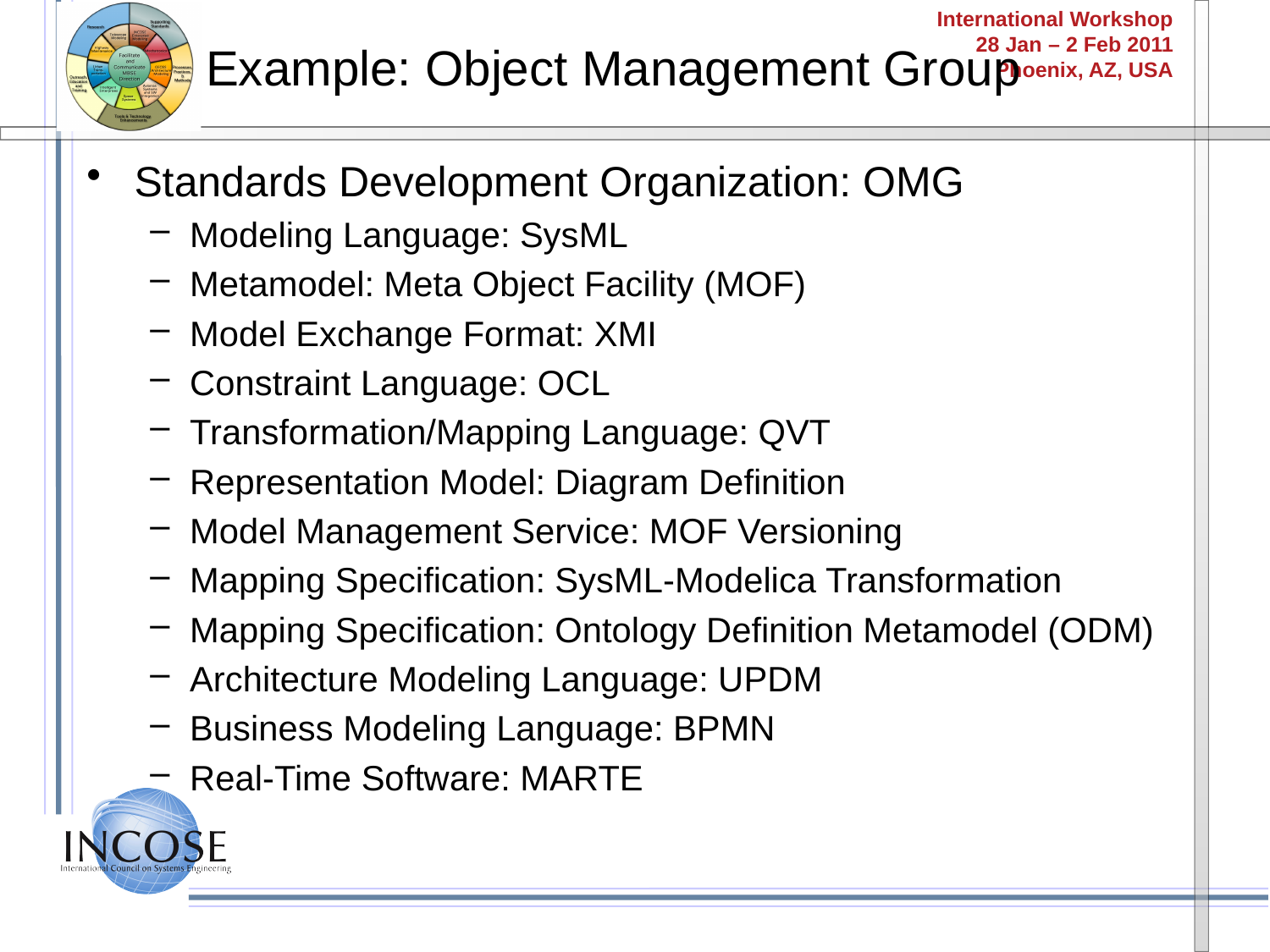

Example: Object Management Group
Standards Development Organization: OMG
Modeling Language: SysML
Metamodel: Meta Object Facility (MOF)
Model Exchange Format: XMI
Constraint Language: OCL
Transformation/Mapping Language: QVT
Representation Model: Diagram Definition
Model Management Service: MOF Versioning
Mapping Specification: SysML-Modelica Transformation
Mapping Specification: Ontology Definition Metamodel (ODM)
Architecture Modeling Language: UPDM
Business Modeling Language: BPMN
Real-Time Software: MARTE